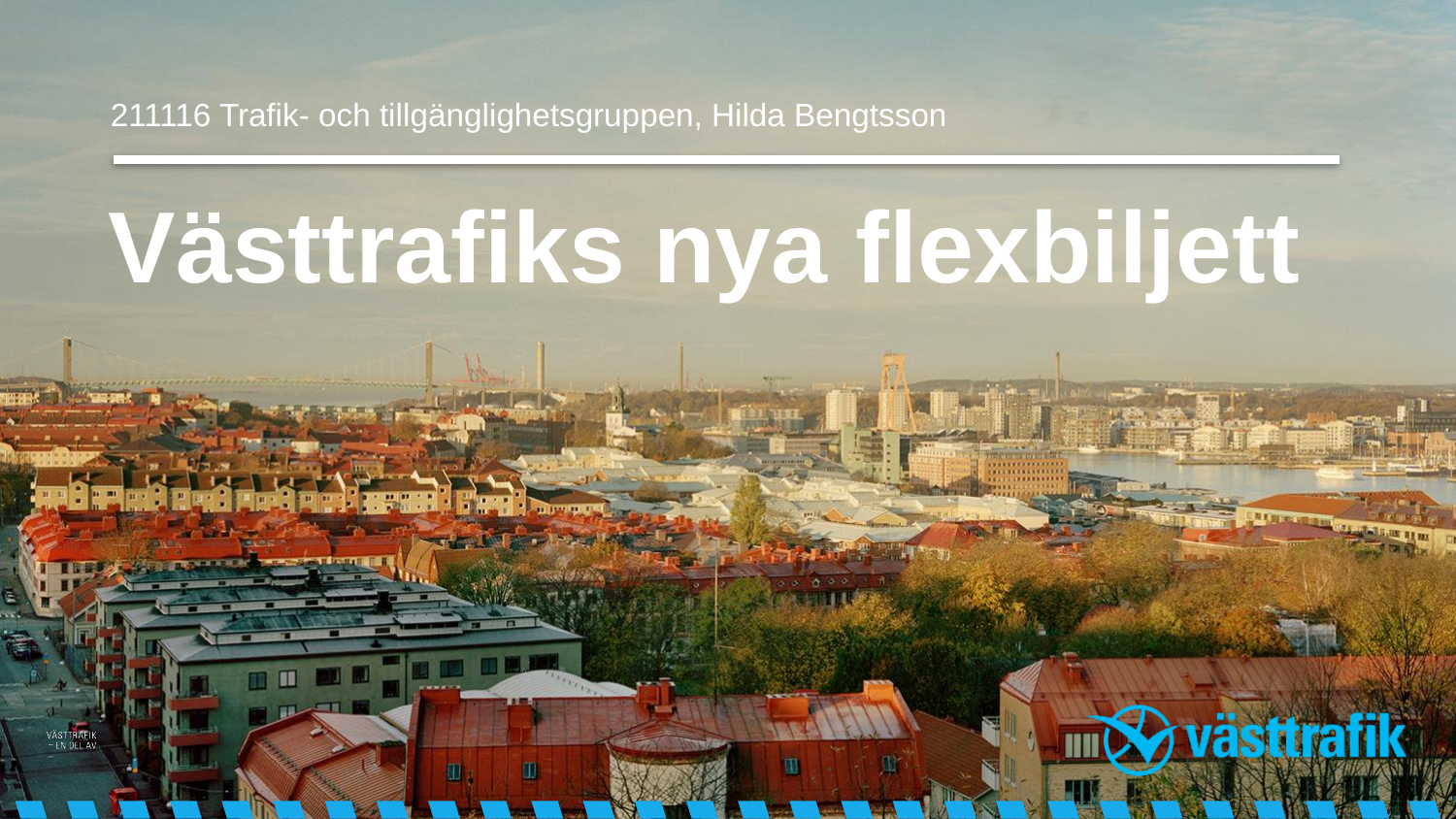

211116 Trafik- och tillgänglighetsgruppen, Hilda Bengtsson
# Västtrafiks nya flexbiljett